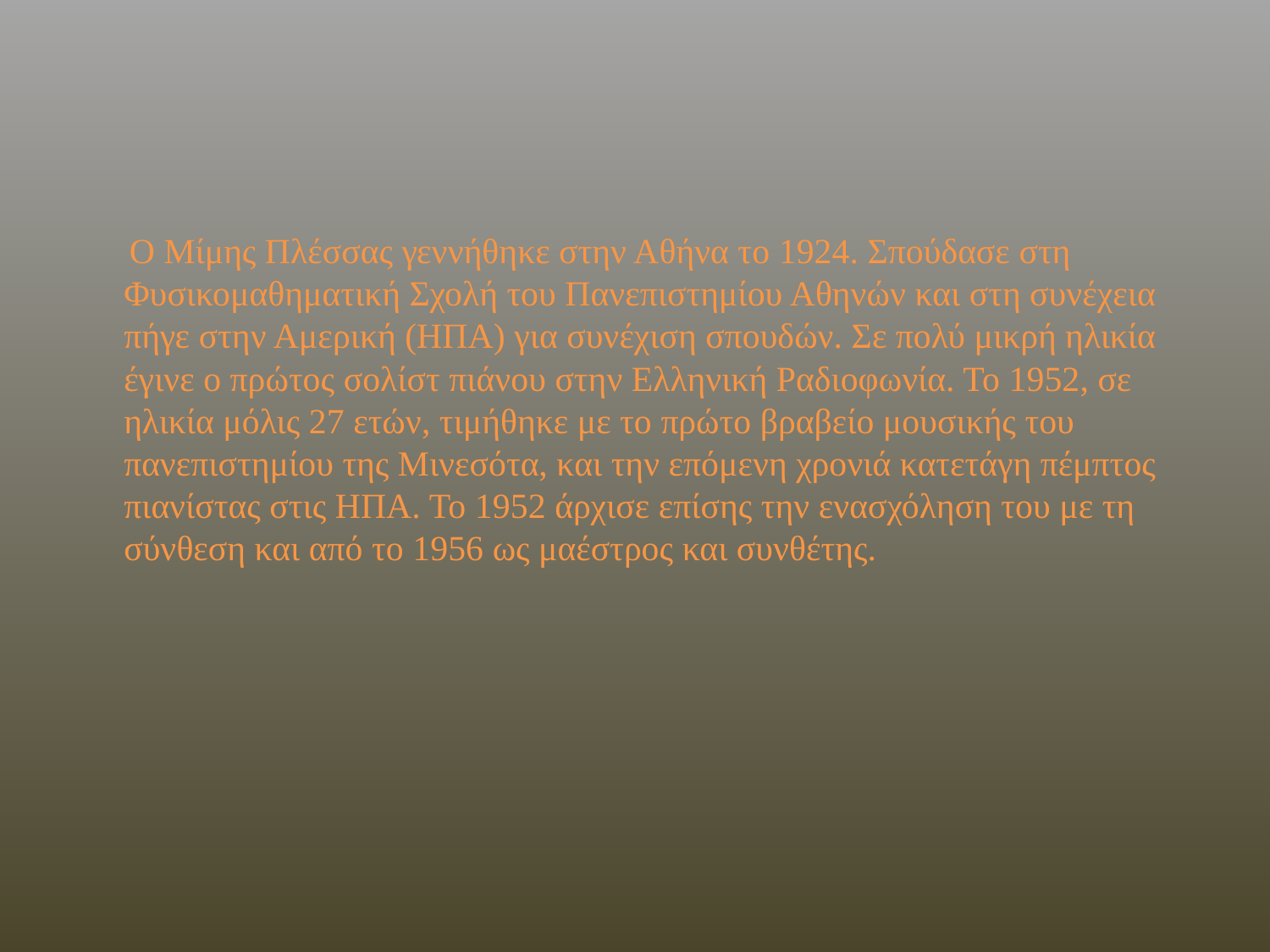

Ο Μίμης Πλέσσας γεννήθηκε στην Αθήνα το 1924. Σπούδασε στη Φυσικομαθηματική Σχολή του Πανεπιστημίου Αθηνών και στη συνέχεια πήγε στην Αμερική (ΗΠΑ) για συνέχιση σπουδών. Σε πολύ μικρή ηλικία έγινε ο πρώτος σολίστ πιάνου στην Ελληνική Ραδιοφωνία. Το 1952, σε ηλικία μόλις 27 ετών, τιμήθηκε με το πρώτο βραβείο μουσικής του πανεπιστημίου της Μινεσότα, και την επόμενη χρονιά κατετάγη πέμπτος πιανίστας στις ΗΠΑ. Το 1952 άρχισε επίσης την ενασχόληση του με τη σύνθεση και από το 1956 ως μαέστρος και συνθέτης.